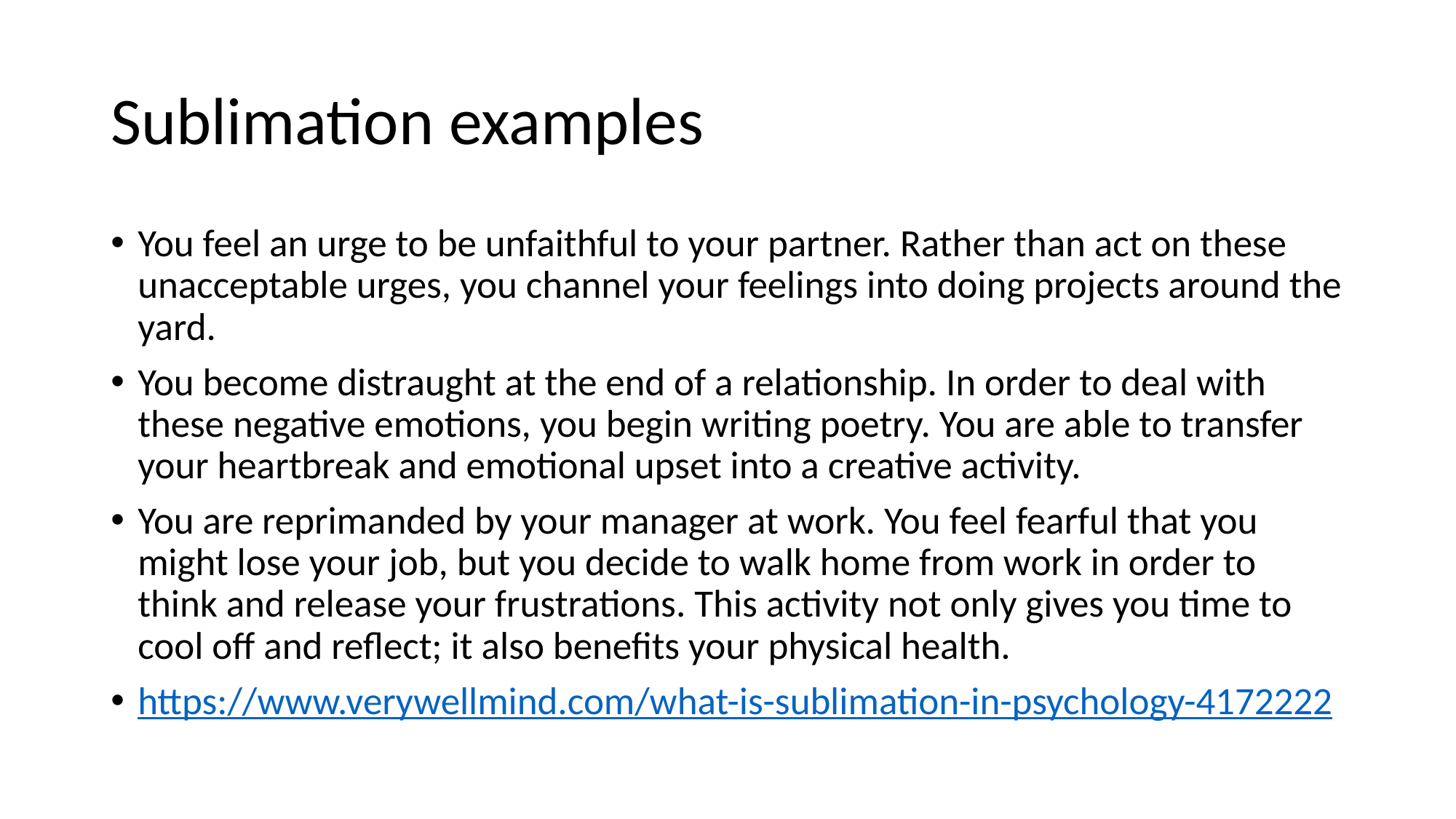

# Sublimation examples
You feel an urge to be unfaithful to your partner. Rather than act on these unacceptable urges, you channel your feelings into doing projects around the yard.
You become distraught at the end of a relationship. In order to deal with these negative emotions, you begin writing poetry. You are able to transfer your heartbreak and emotional upset into a creative activity.
You are reprimanded by your manager at work. You feel fearful that you might lose your job, but you decide to walk home from work in order to think and release your frustrations. This activity not only gives you time to cool off and reflect; it also benefits your physical health.
https://www.verywellmind.com/what-is-sublimation-in-psychology-4172222